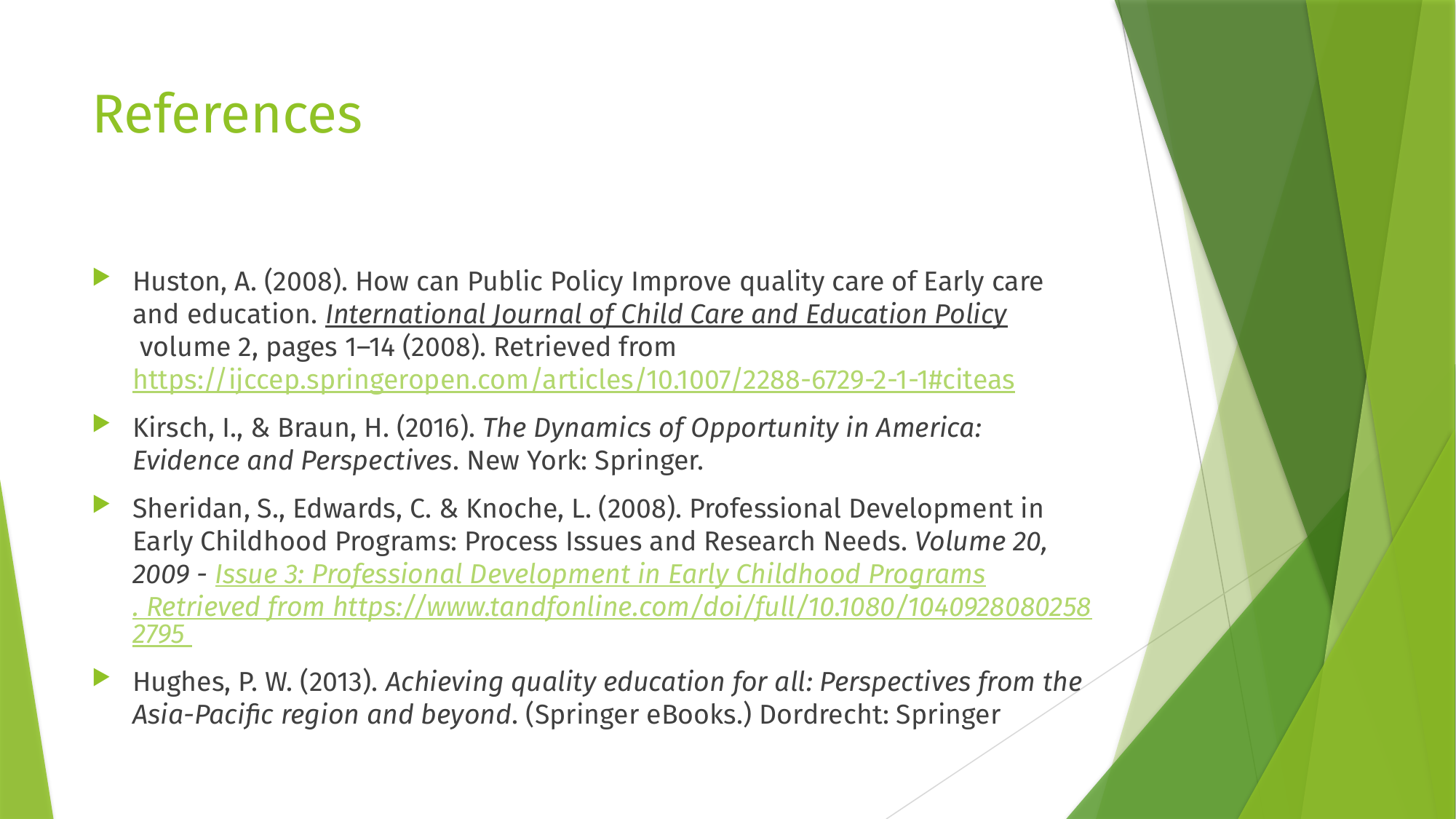

# References
Huston, A. (2008). How can Public Policy Improve quality care of Early care and education. International Journal of Child Care and Education Policy volume 2, pages 1–14 (2008). Retrieved from https://ijccep.springeropen.com/articles/10.1007/2288-6729-2-1-1#citeas
Kirsch, I., & Braun, H. (2016). The Dynamics of Opportunity in America: Evidence and Perspectives. New York: Springer.
Sheridan, S., Edwards, C. & Knoche, L. (2008). Professional Development in Early Childhood Programs: Process Issues and Research Needs. Volume 20, 2009 - Issue 3: Professional Development in Early Childhood Programs. Retrieved from https://www.tandfonline.com/doi/full/10.1080/10409280802582795
Hughes, P. W. (2013). Achieving quality education for all: Perspectives from the Asia-Pacific region and beyond. (Springer eBooks.) Dordrecht: Springer